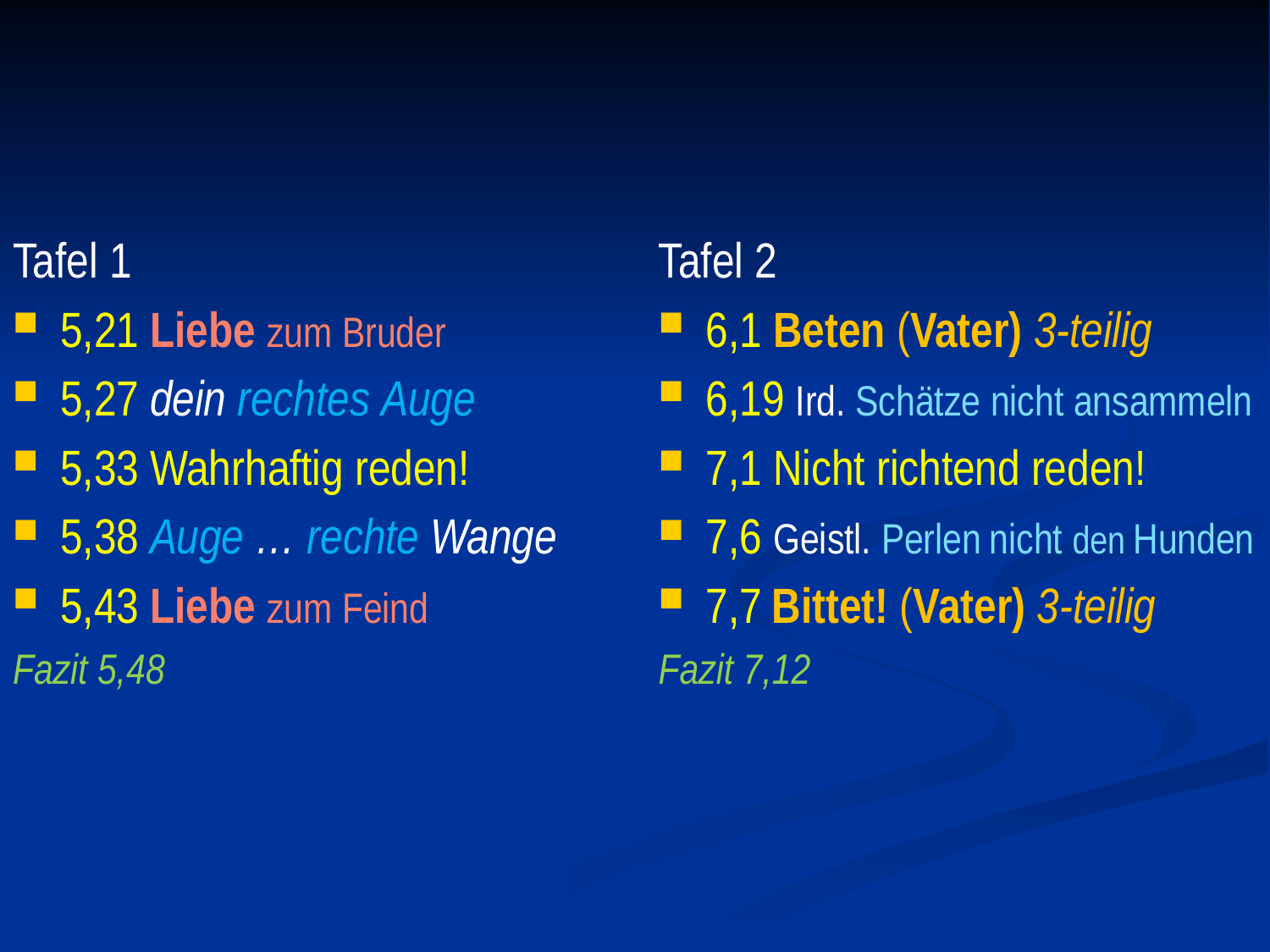

#
Tafel 1
5,21 Liebe zum Bruder
5,27 dein rechtes Auge
5,33 Wahrhaftig reden!
5,38 Auge … rechte Wange
5,43 Liebe zum Feind
Fazit 5,48

Tafel 2
6,1 Beten (Vater) 3-teilig
6,19 Ird. Schätze nicht ansammeln
7,1 Nicht richtend reden!
7,6 Geistl. Perlen nicht den Hunden
7,7 Bittet! (Vater) 3-teilig
Fazit 7,12